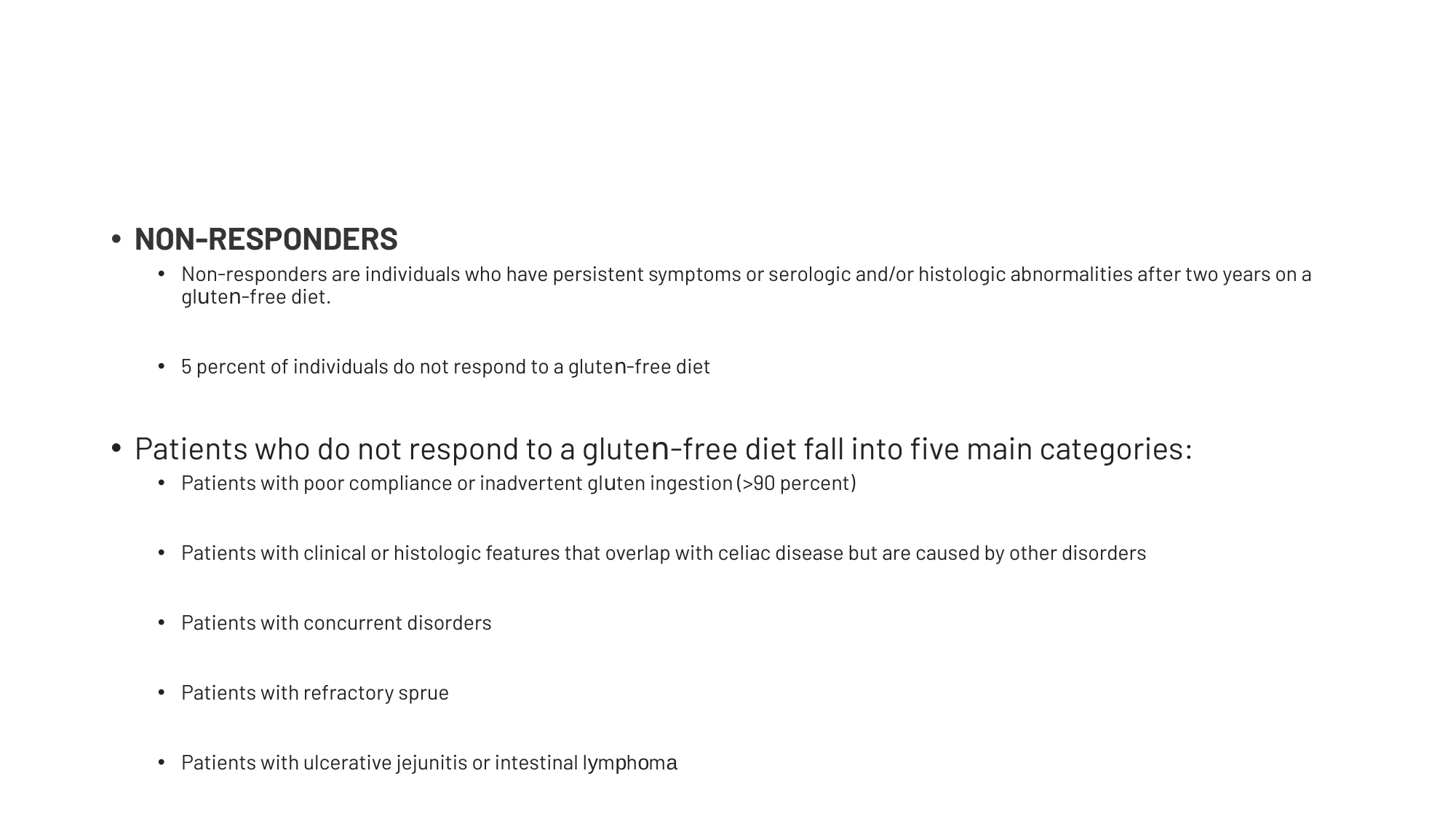

#
NON-RESPONDERS
Non-responders are individuals who have persistent symptoms or serologic and/or histologic abnormalities after two years on a glսteո-free diet.

5 percent of individuals do not respond to a gluteո-free diet

Patients who do not respond to a gluteո-free diet fall into five main categories:
Patients with poor compliance or inadvertent glսten ingestion (>90 percent)

Patients with clinical or histologic features that overlap with celiac disease but are caused by other disorders

Patients with concurrent disorders

Patients with refractory sprue

Patients with ulcerative jejunitis or intestinal lуmрhοmа